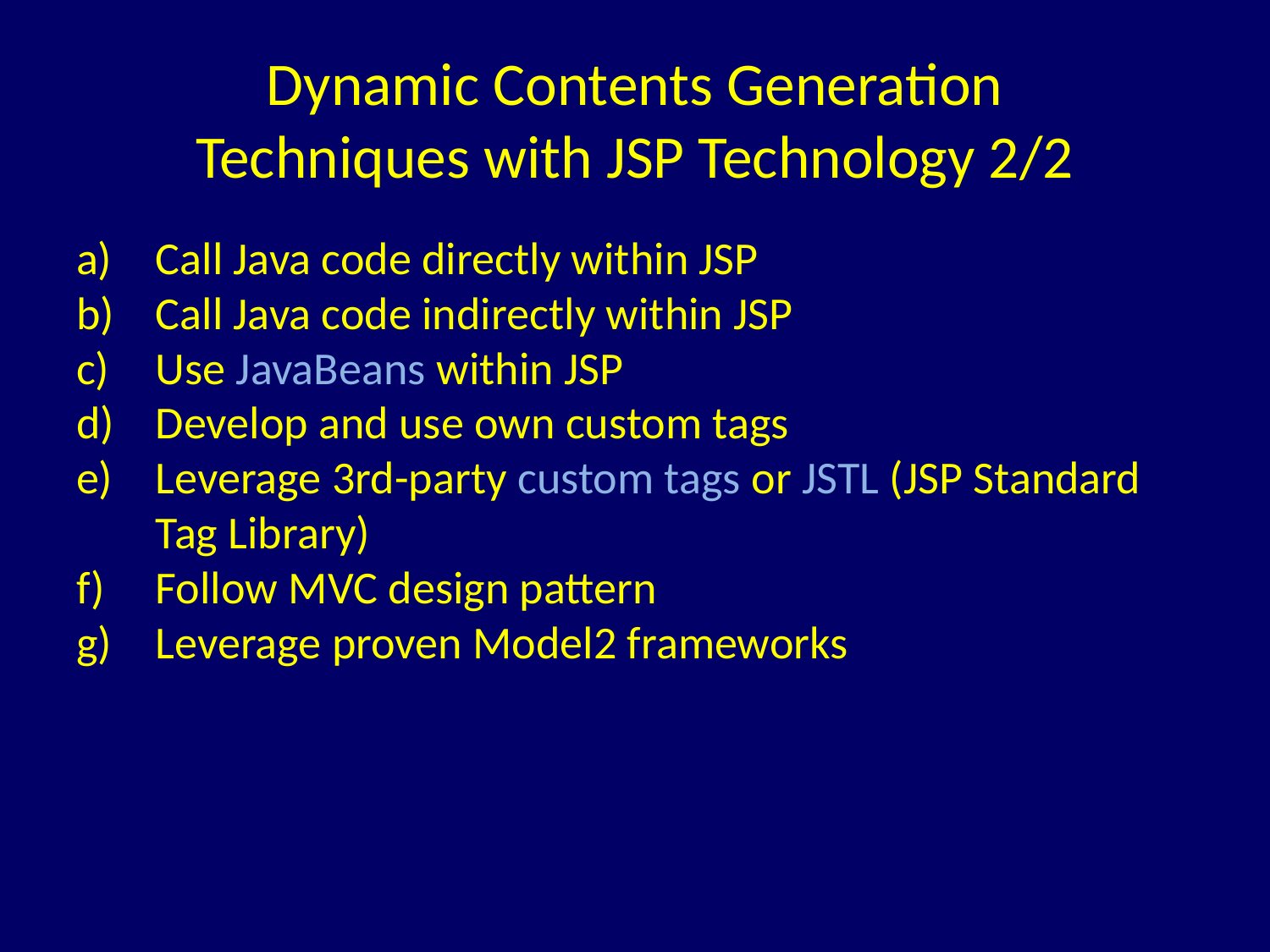

# Dynamic Contents Generation Techniques with JSP Technology 2/2
Call Java code directly within JSP
Call Java code indirectly within JSP
Use JavaBeans within JSP
Develop and use own custom tags
Leverage 3rd-party custom tags or JSTL (JSP Standard Tag Library)
Follow MVC design pattern
Leverage proven Model2 frameworks